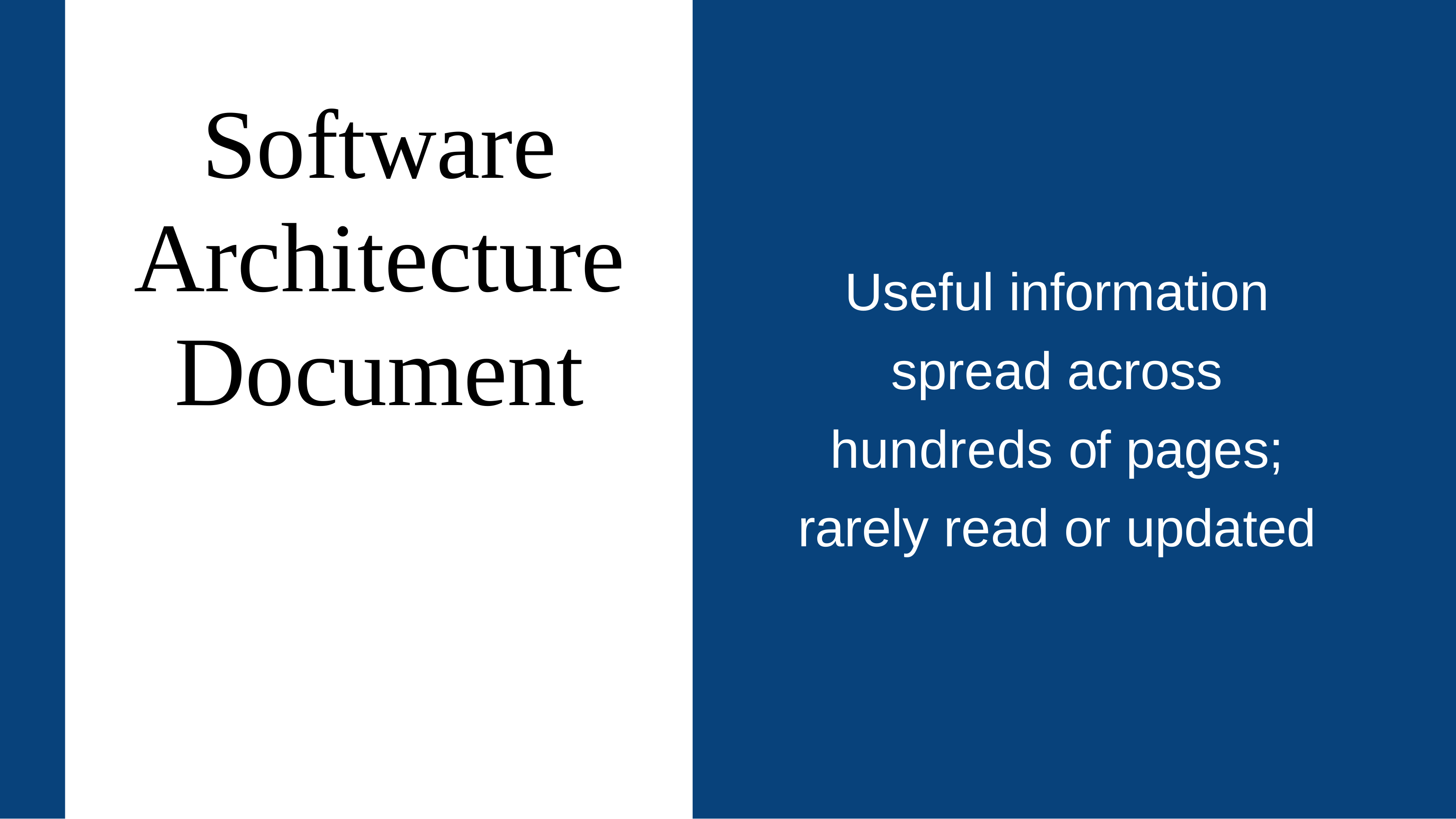

# Software Architecture Document
Useful information spread across hundreds of pages; rarely read or updated